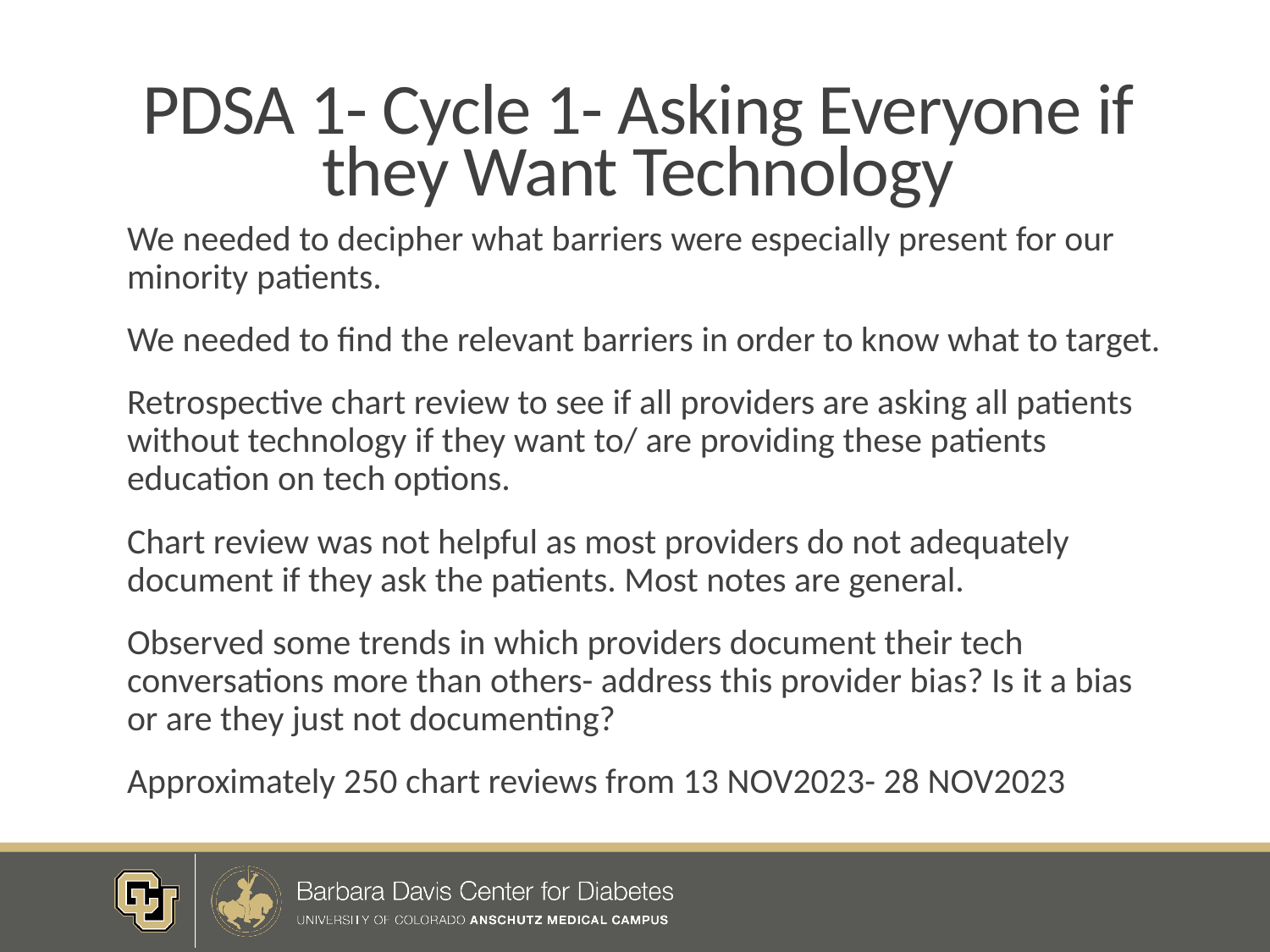

# PDSA 1- Cycle 1- Asking Everyone if they Want Technology
We needed to decipher what barriers were especially present for our minority patients.
We needed to find the relevant barriers in order to know what to target.
Retrospective chart review to see if all providers are asking all patients without technology if they want to/ are providing these patients education on tech options.
Chart review was not helpful as most providers do not adequately document if they ask the patients. Most notes are general.
Observed some trends in which providers document their tech conversations more than others- address this provider bias? Is it a bias or are they just not documenting?
Approximately 250 chart reviews from 13 NOV2023- 28 NOV2023